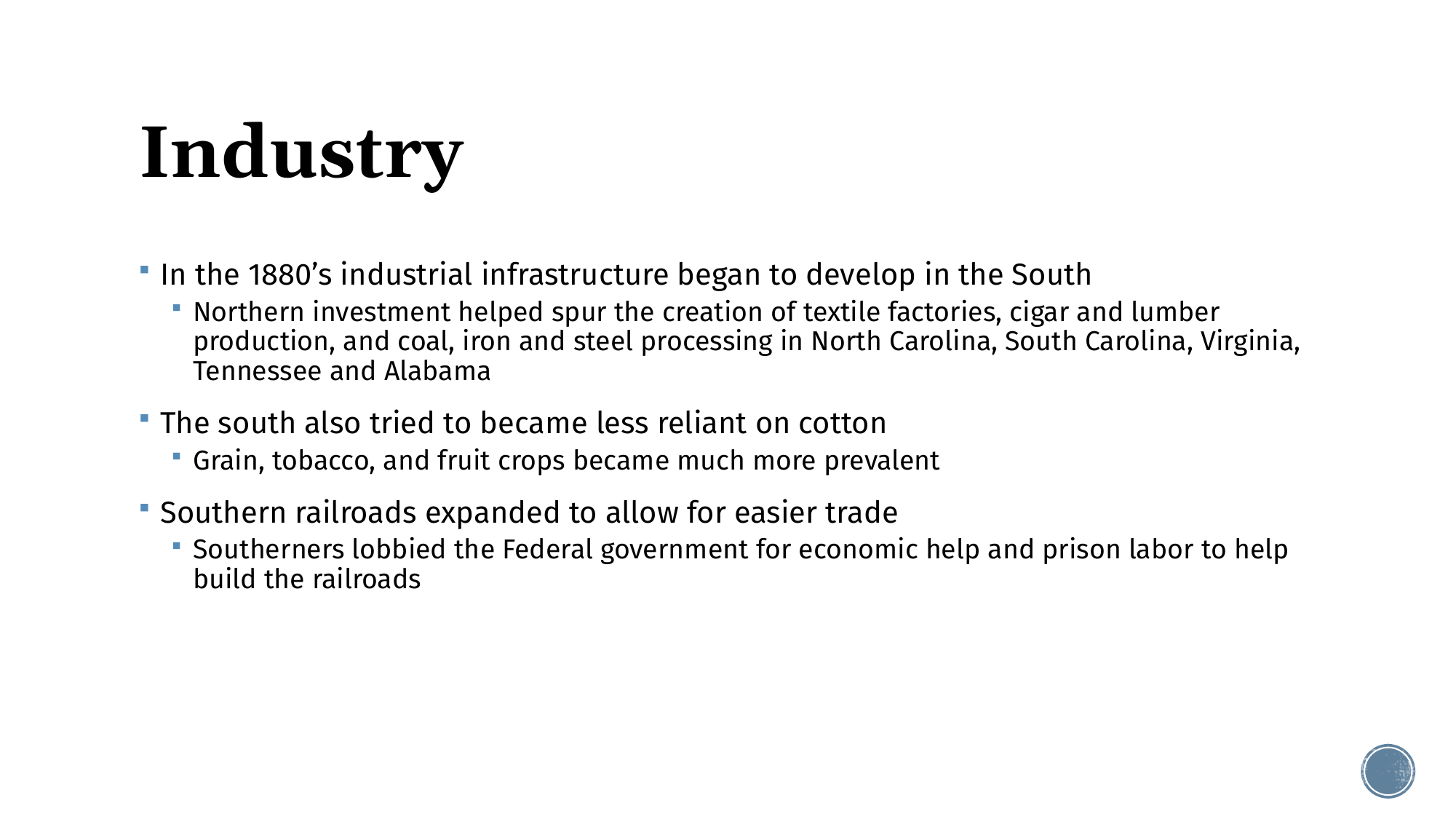

# Industry
In the 1880’s industrial infrastructure began to develop in the South
Northern investment helped spur the creation of textile factories, cigar and lumber production, and coal, iron and steel processing in North Carolina, South Carolina, Virginia, Tennessee and Alabama
The south also tried to became less reliant on cotton
Grain, tobacco, and fruit crops became much more prevalent
Southern railroads expanded to allow for easier trade
Southerners lobbied the Federal government for economic help and prison labor to help build the railroads